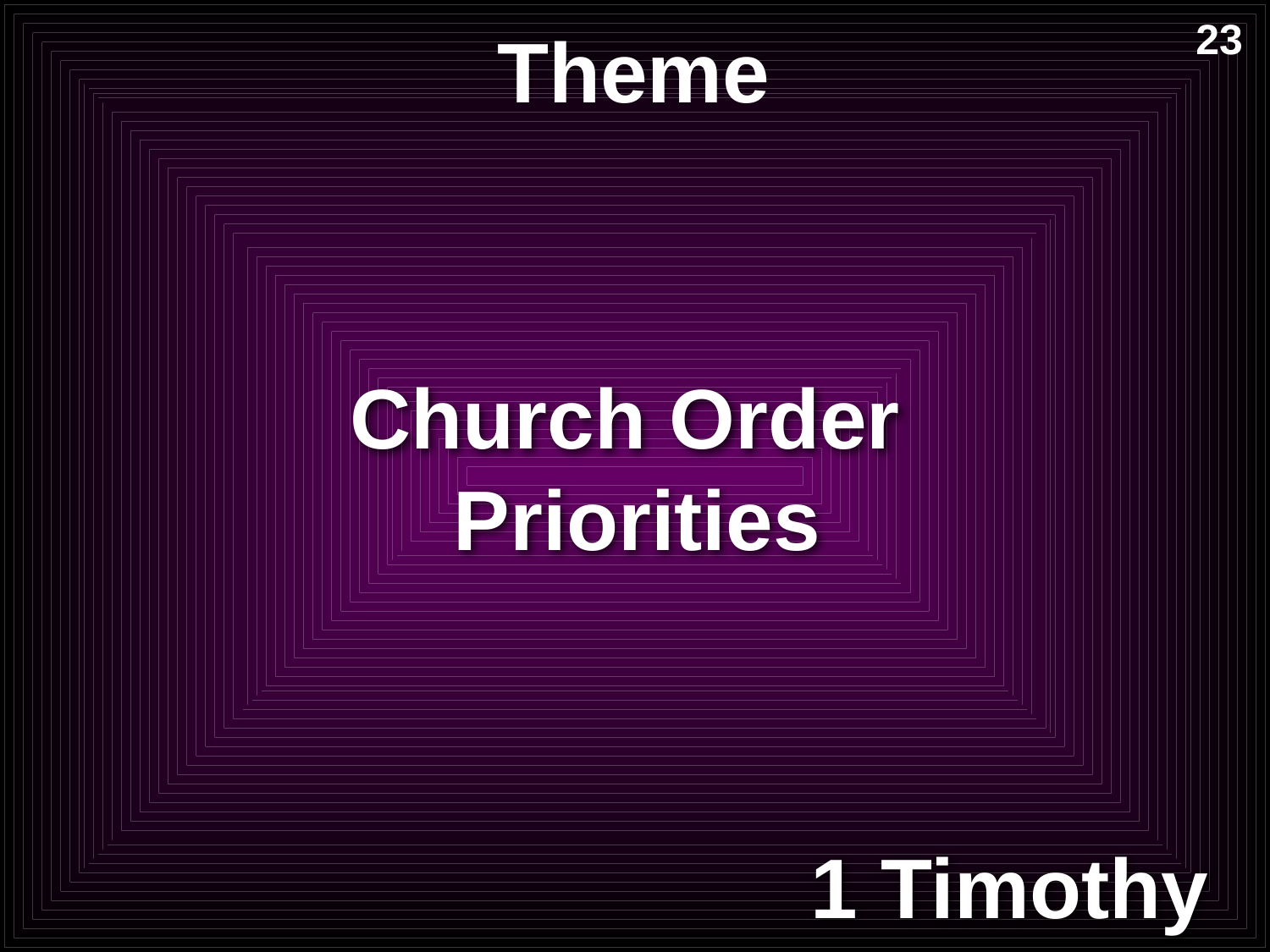

# Theme
23
Church Order
Priorities

1 Timothy